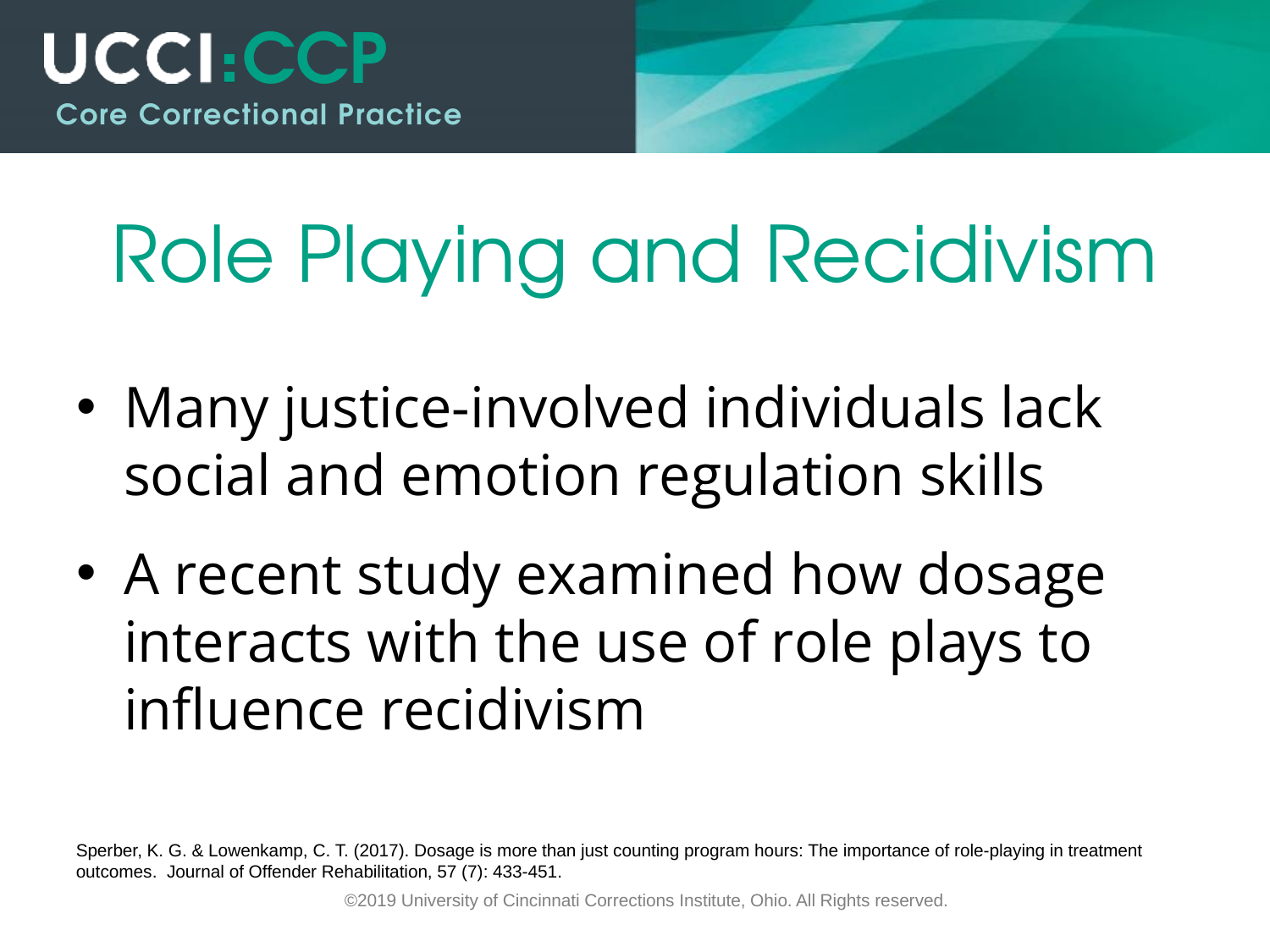

# Role Playing and Recidivism
Many justice-involved individuals lack social and emotion regulation skills

A recent study examined how dosage interacts with the use of role plays to influence recidivism
Sperber, K. G. & Lowenkamp, C. T. (2017). Dosage is more than just counting program hours: The importance of role-playing in treatment outcomes.  Journal of Offender Rehabilitation, 57 (7): 433-451.